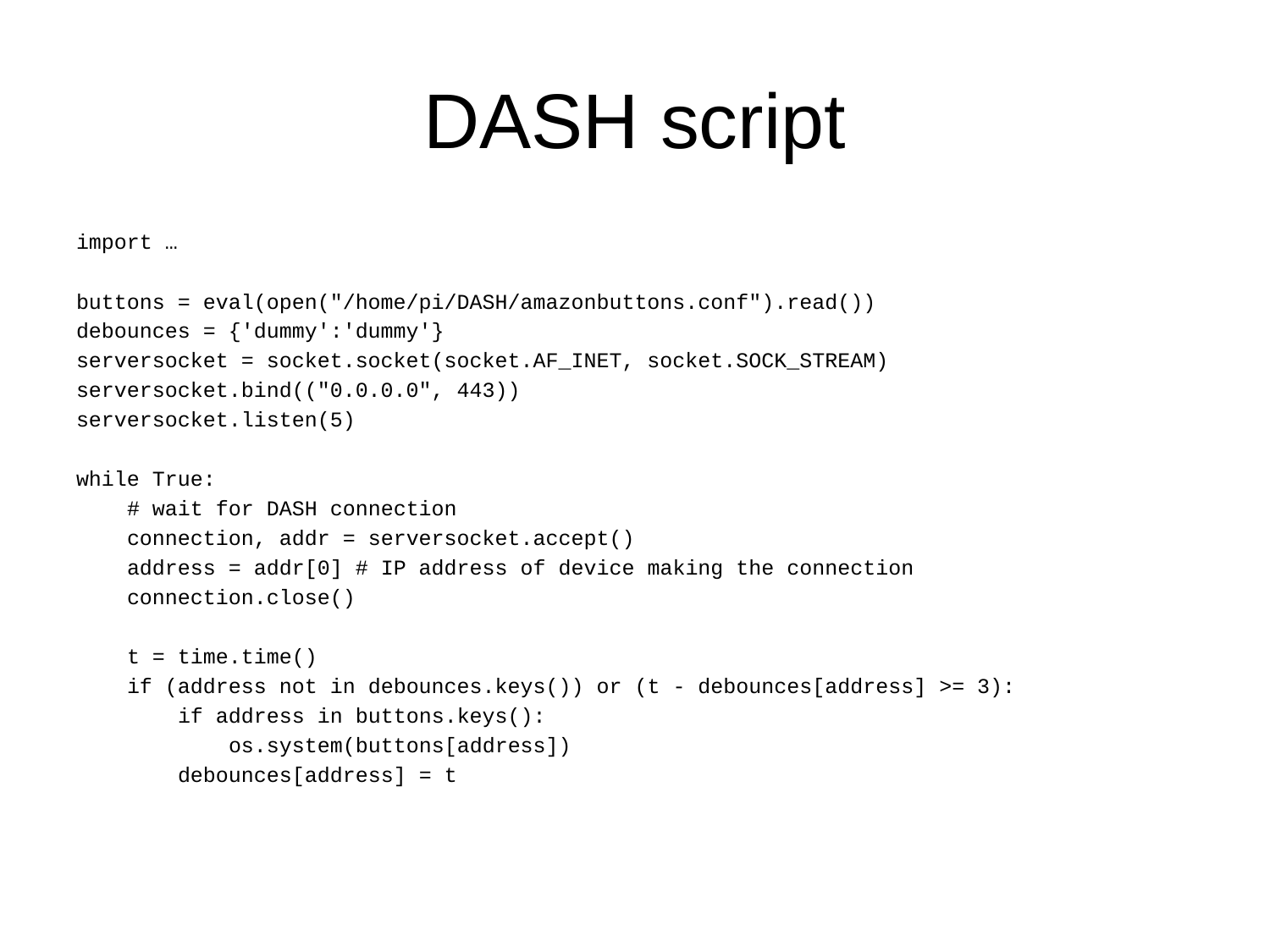

# DASH script
import …

buttons = eval(open("/home/pi/DASH/amazonbuttons.conf").read())
debounces = {'dummy':'dummy'}
serversocket = socket.socket(socket.AF_INET, socket.SOCK_STREAM)
serversocket.bind(("0.0.0.0", 443))
serversocket.listen(5)

while True:
    # wait for DASH connection
    connection, addr = serversocket.accept()
    address = addr[0] # IP address of device making the connection
    connection.close()

    t = time.time()
    if (address not in debounces.keys()) or (t - debounces[address] >= 3):
        if address in buttons.keys():
            os.system(buttons[address])
        debounces[address] = t